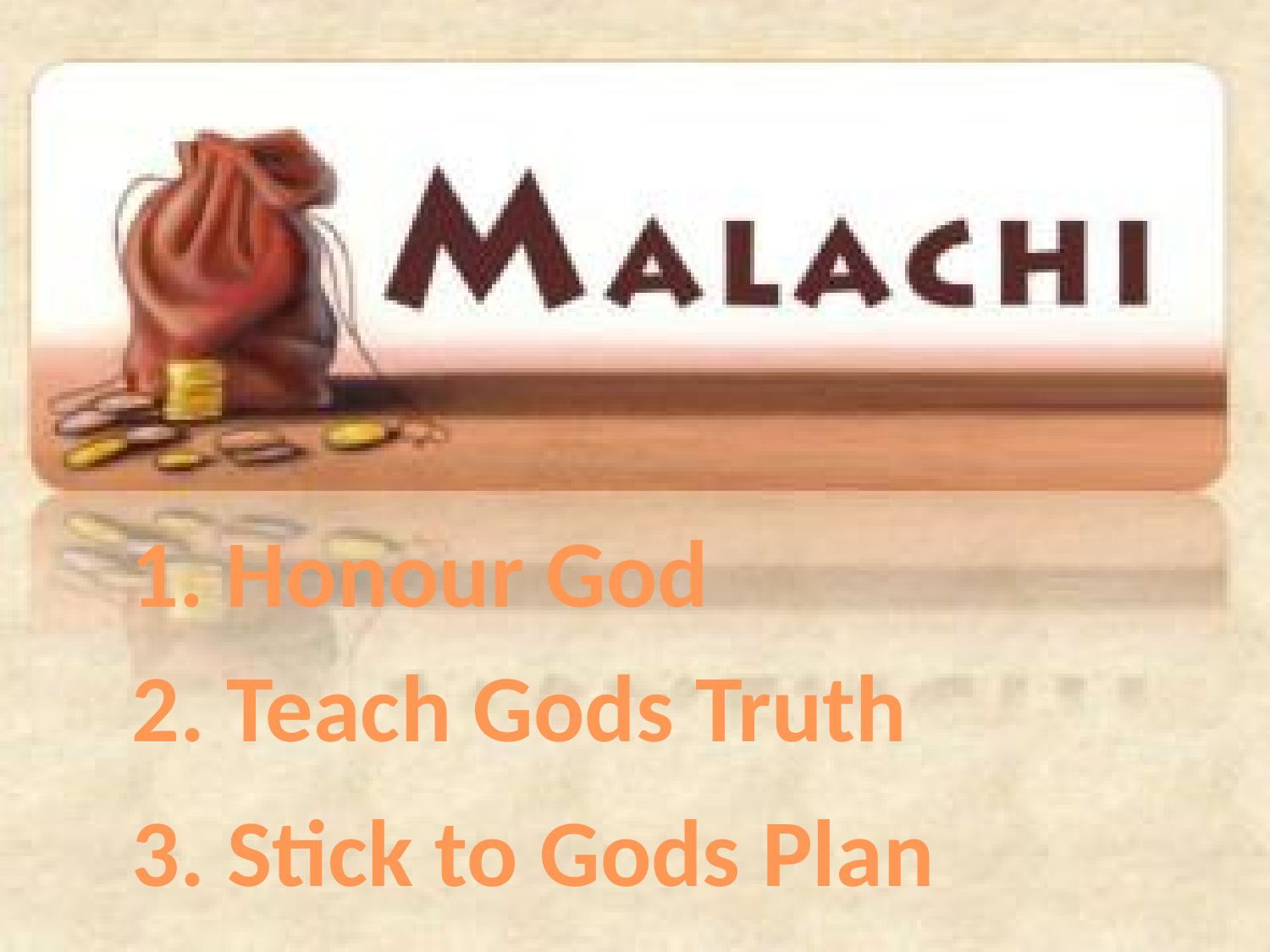

1. Honour God
2. Teach Gods Truth
3. Stick to Gods Plan